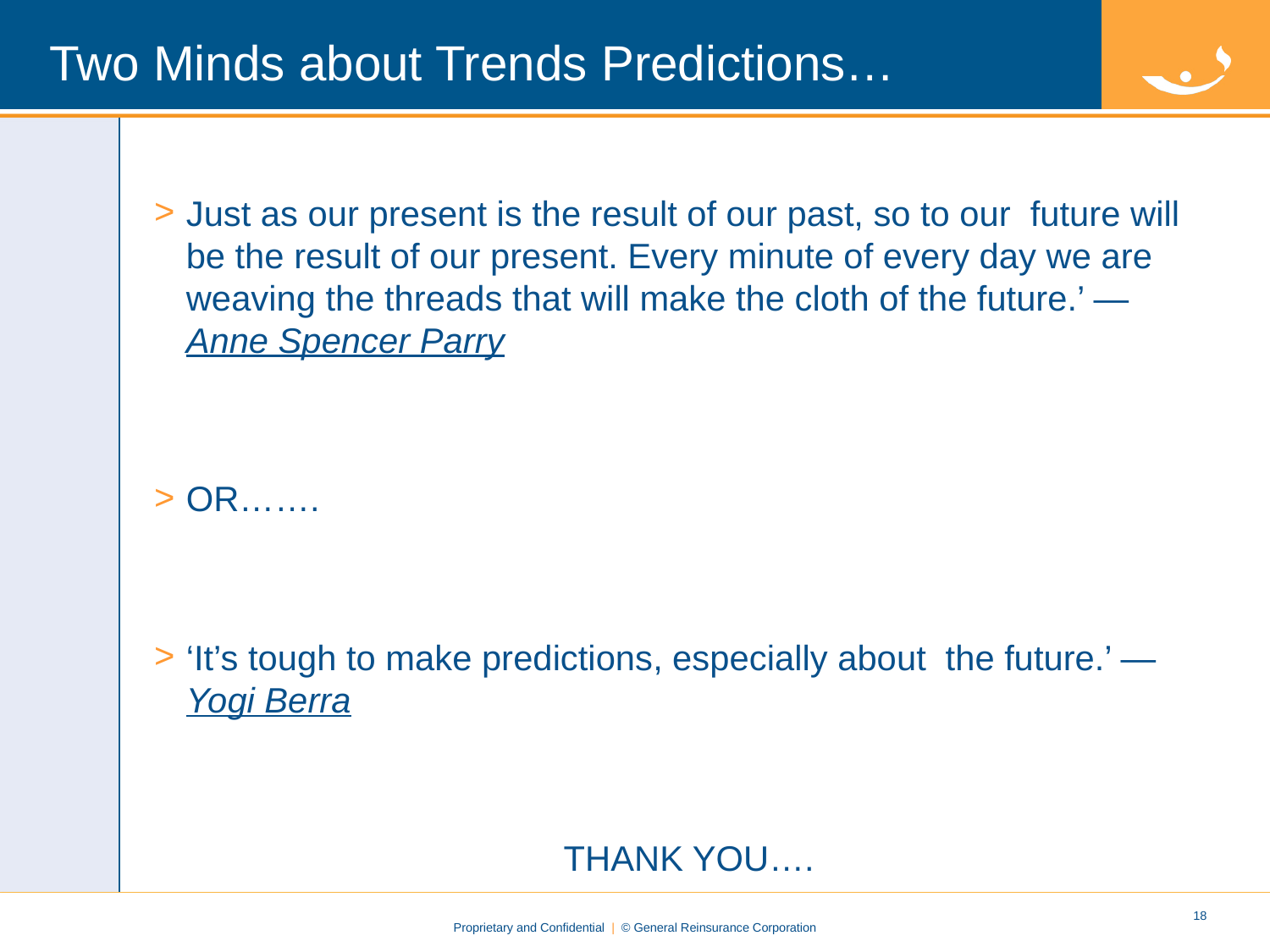

# Two Minds about Trends Predictions…
Just as our present is the result of our past, so to our  future will be the result of our present. Every minute of every day we are weaving the threads that will make the cloth of the future.’ — Anne Spencer Parry

OR…….

‘It’s tough to make predictions, especially about  the future.’ — Yogi Berra

THANK YOU….

18